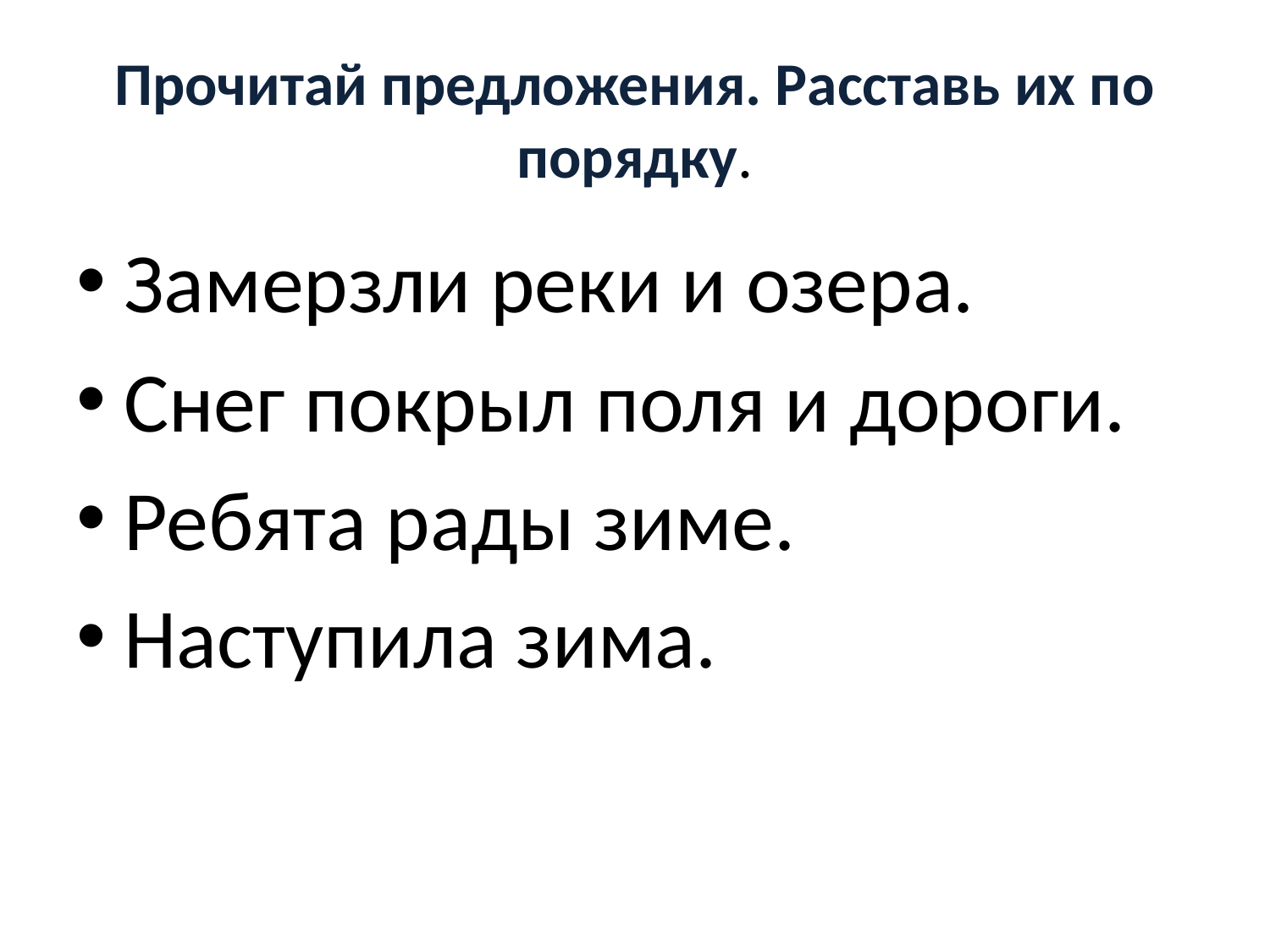

# Прочитай предложения. Расставь их по порядку.
Замерзли реки и озера.
Снег покрыл поля и дороги.
Ребята рады зиме.
Наступила зима.